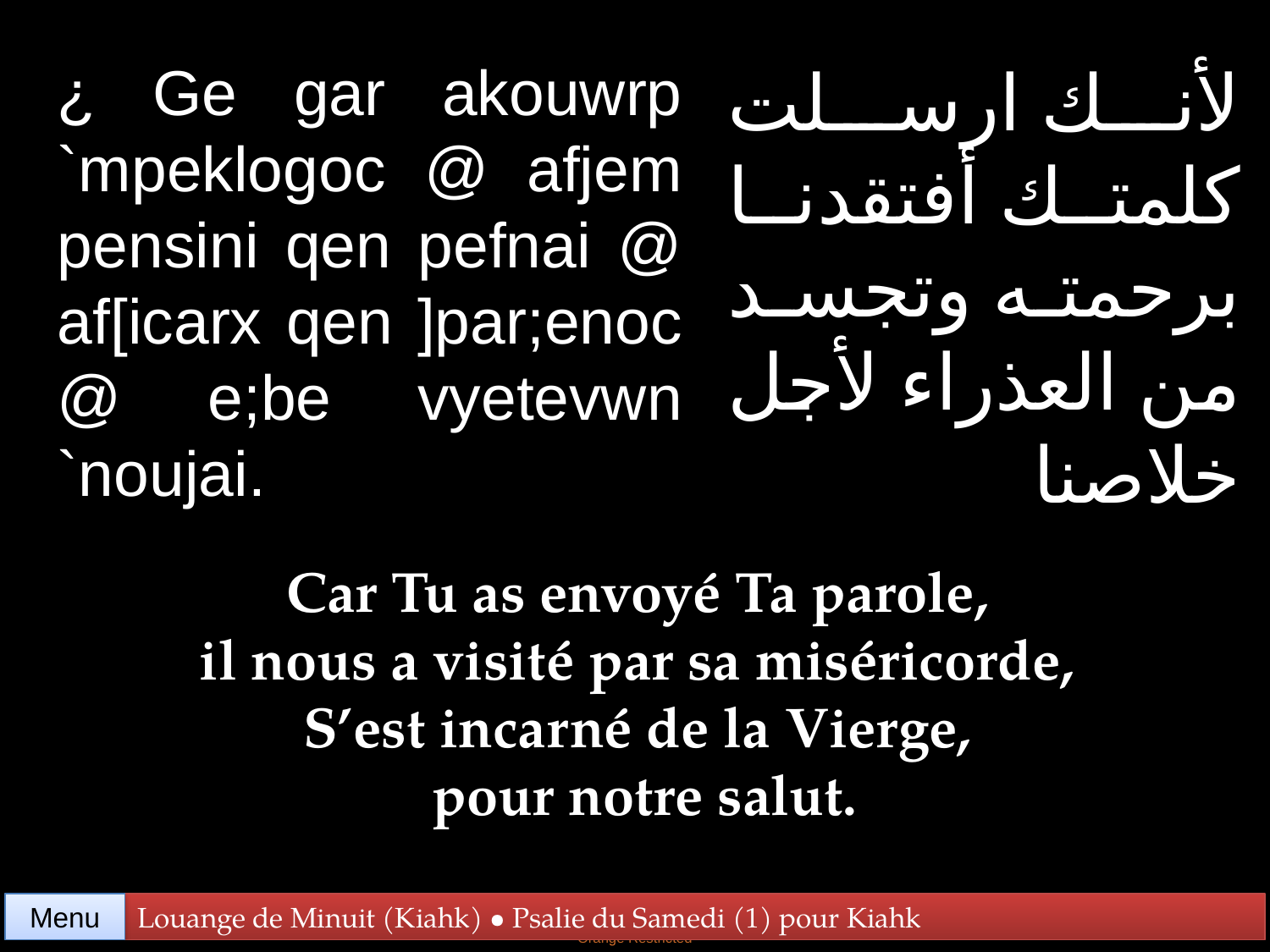

¿ Ge gar akouwrp `mpeklogoc @ afjem pensini qen pefnai @ af[icarx qen ]par;enoc @ e;be vyetevwn `noujai.
لأنك ارسلت كلمتك أفتقدنا برحمته وتجسد من العذراء لأجل خلاصنا
Car Tu as envoyé Ta parole,
il nous a visité par sa miséricorde,
S’est incarné de la Vierge,
pour notre salut.
Menu
Louange de Minuit (Kiahk) • Psalie du Samedi (1) pour Kiahk